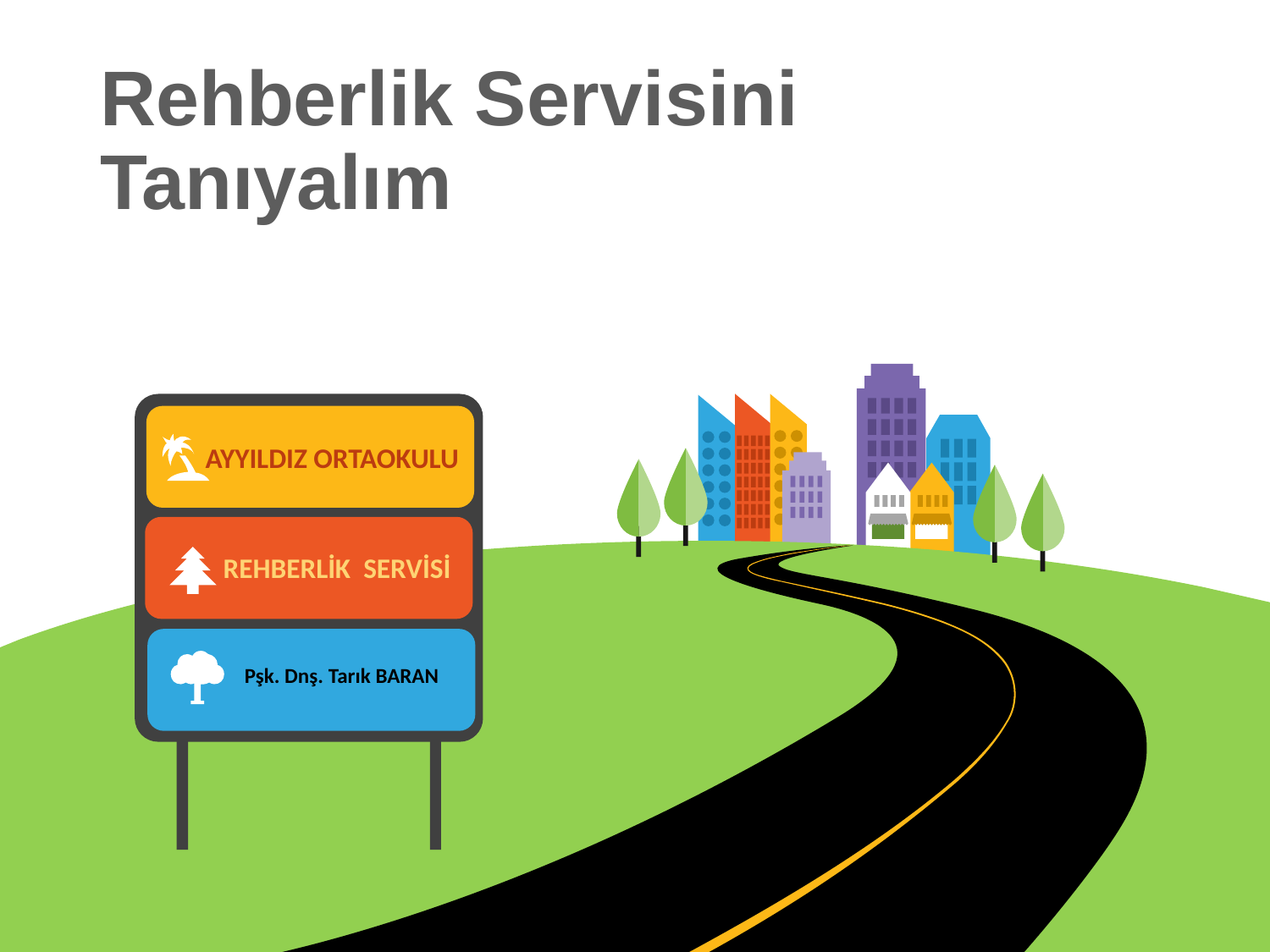

# Rehberlik Servisini Tanıyalım

         AYYILDIZ ORTAOKULU

             REHBERLİK  SERVİSİ

                  Pşk. Dnş. Tarık BARAN